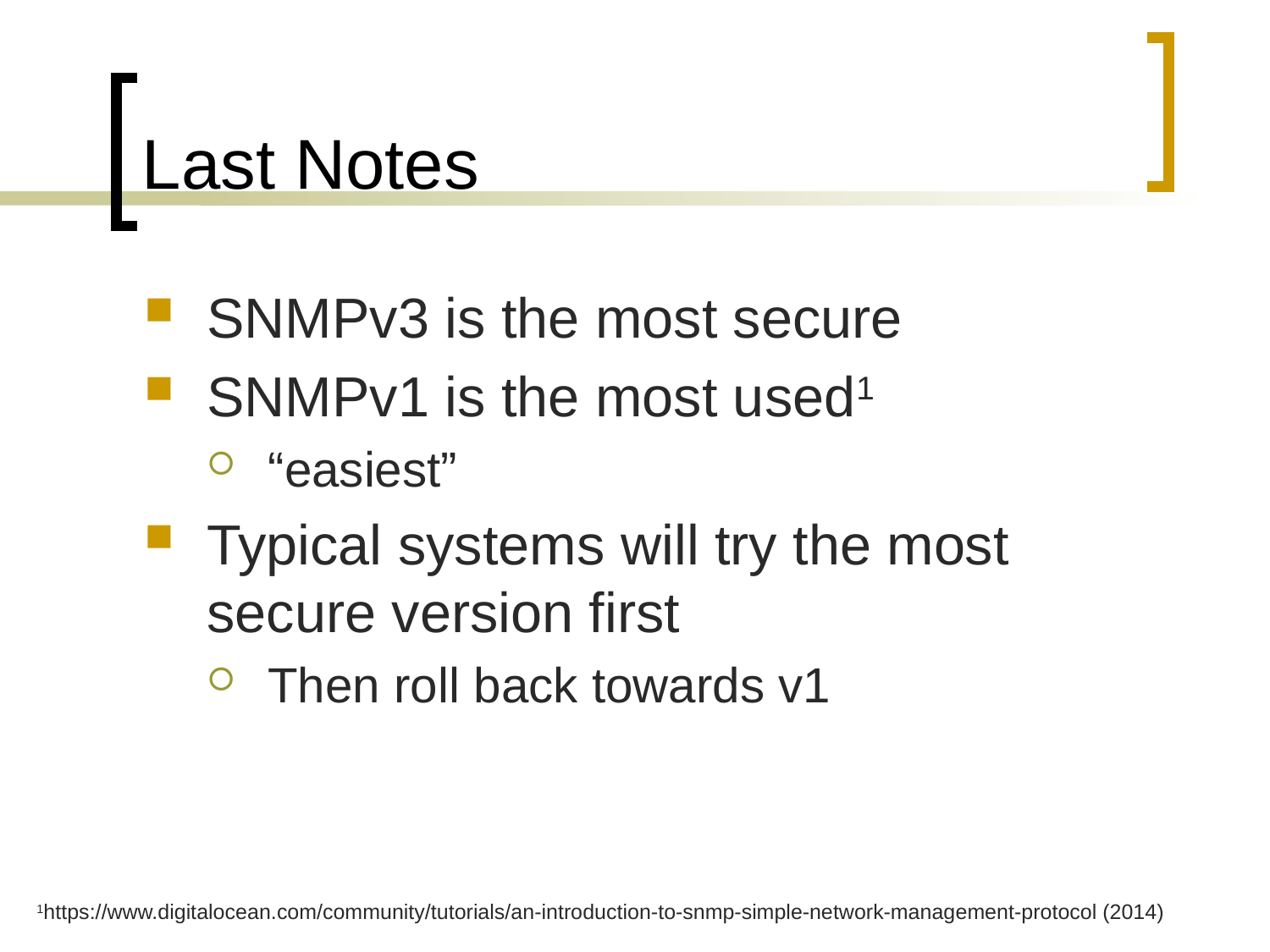

# Last Notes
SNMPv3 is the most secure
SNMPv1 is the most used1
“easiest”
Typical systems will try the most secure version first
Then roll back towards v1
1https://www.digitalocean.com/community/tutorials/an-introduction-to-snmp-simple-network-management-protocol (2014)